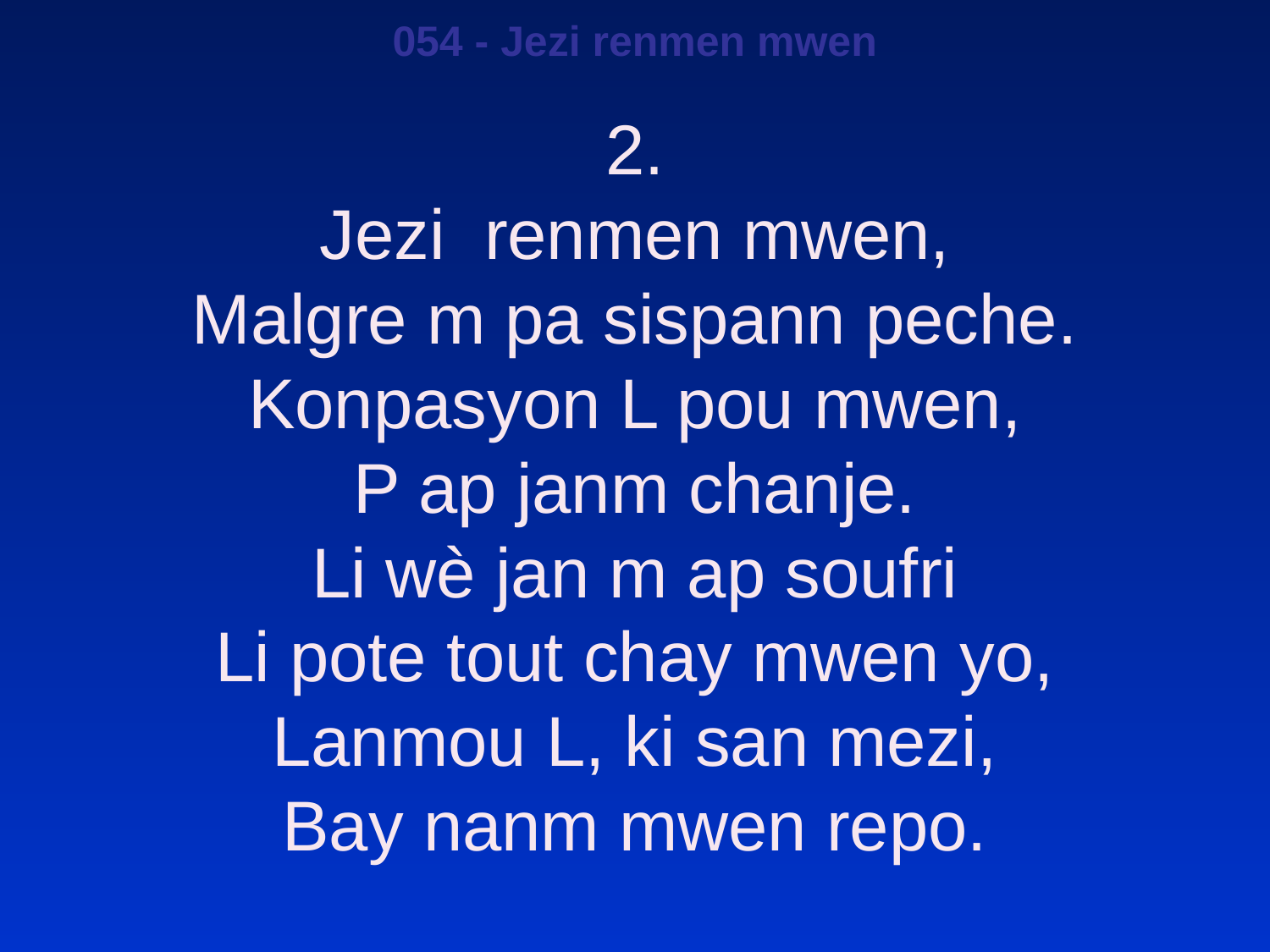

054 - Jezi renmen mwen
2.
Jezi  renmen mwen,
Malgre m pa sispann peche.
Konpasyon L pou mwen,
P ap janm chanje.
Li wè jan m ap soufri
Li pote tout chay mwen yo,
Lanmou L, ki san mezi,
Bay nanm mwen repo.